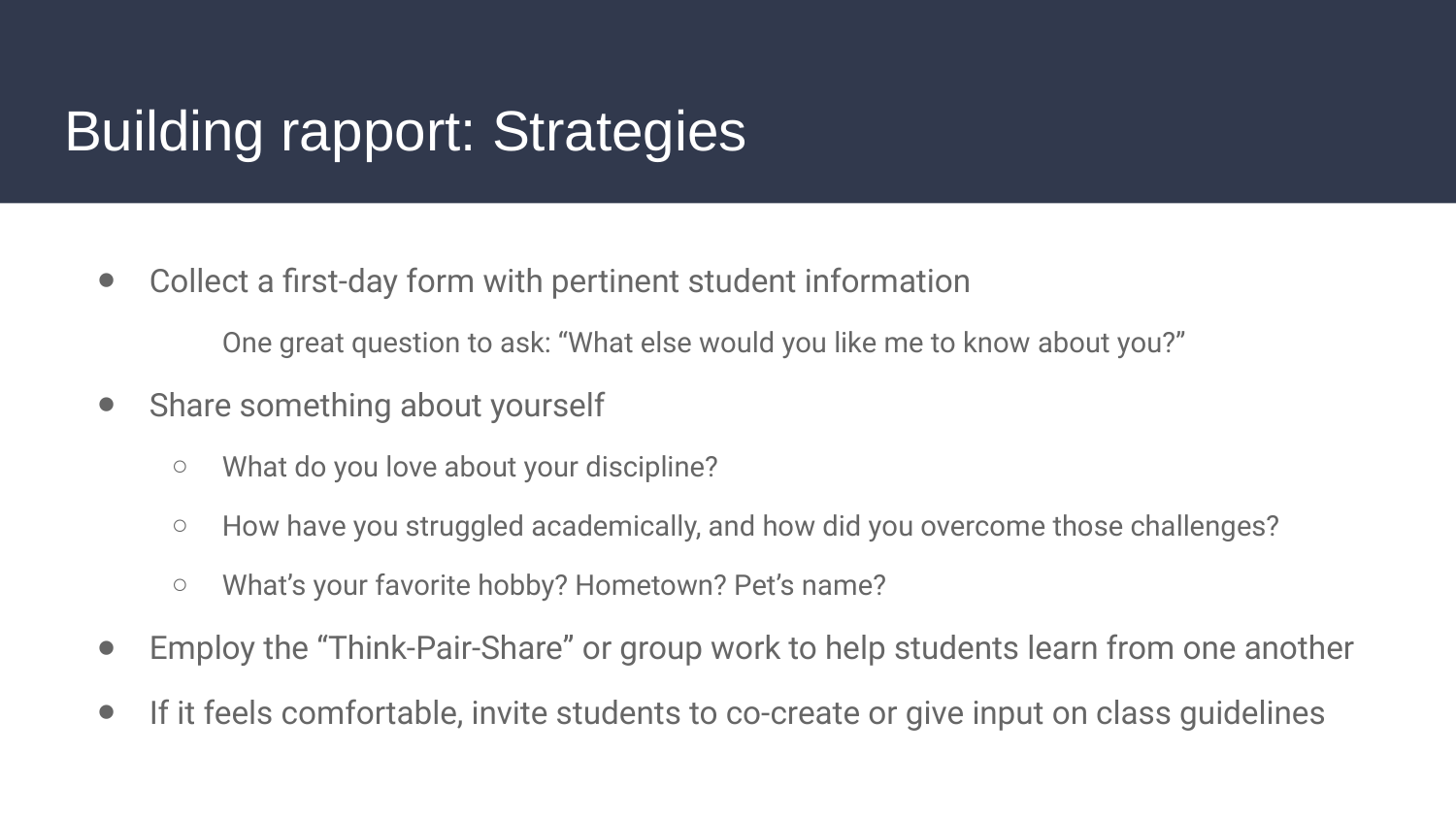

# Building rapport: Strategies
Collect a first-day form with pertinent student information
One great question to ask: “What else would you like me to know about you?”
Share something about yourself
What do you love about your discipline?
How have you struggled academically, and how did you overcome those challenges?
What’s your favorite hobby? Hometown? Pet’s name?
Employ the “Think-Pair-Share” or group work to help students learn from one another
If it feels comfortable, invite students to co-create or give input on class guidelines